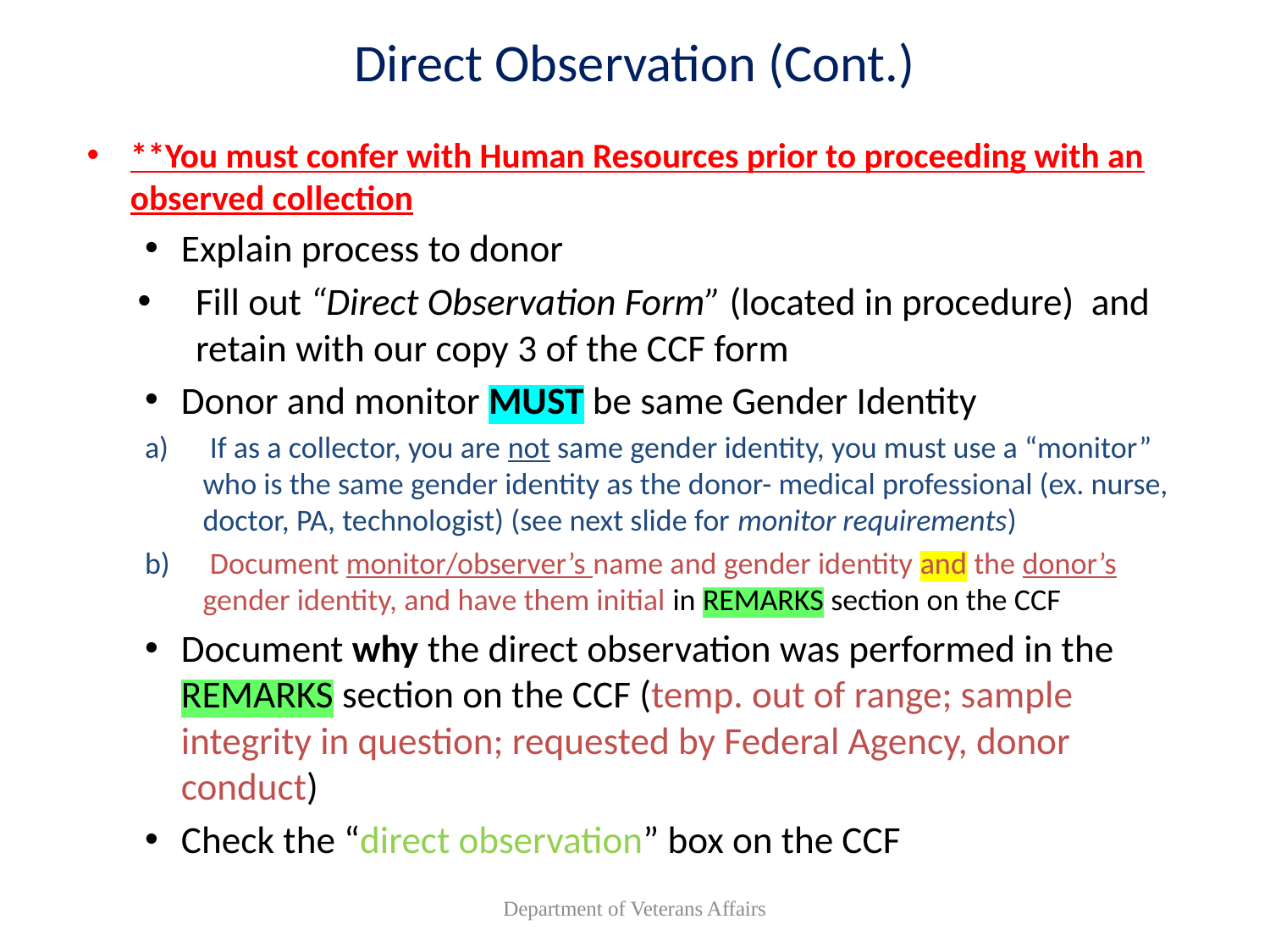

# Direct Observation (Cont.)
**You must confer with Human Resources prior to proceeding with an observed collection
Explain process to donor
Fill out “Direct Observation Form” (located in procedure)  and retain with our copy 3 of the CCF form
Donor and monitor MUST be same Gender Identity
 If as a collector, you are not same gender identity, you must use a “monitor” who is the same gender identity as the donor- medical professional (ex. nurse, doctor, PA, technologist) (see next slide for monitor requirements)
 Document monitor/observer’s name and gender identity and the donor’s gender identity, and have them initial in REMARKS section on the CCF
Document why the direct observation was performed in the REMARKS section on the CCF (temp. out of range; sample integrity in question; requested by Federal Agency, donor conduct)
Check the “direct observation” box on the CCF

Department of Veterans Affairs